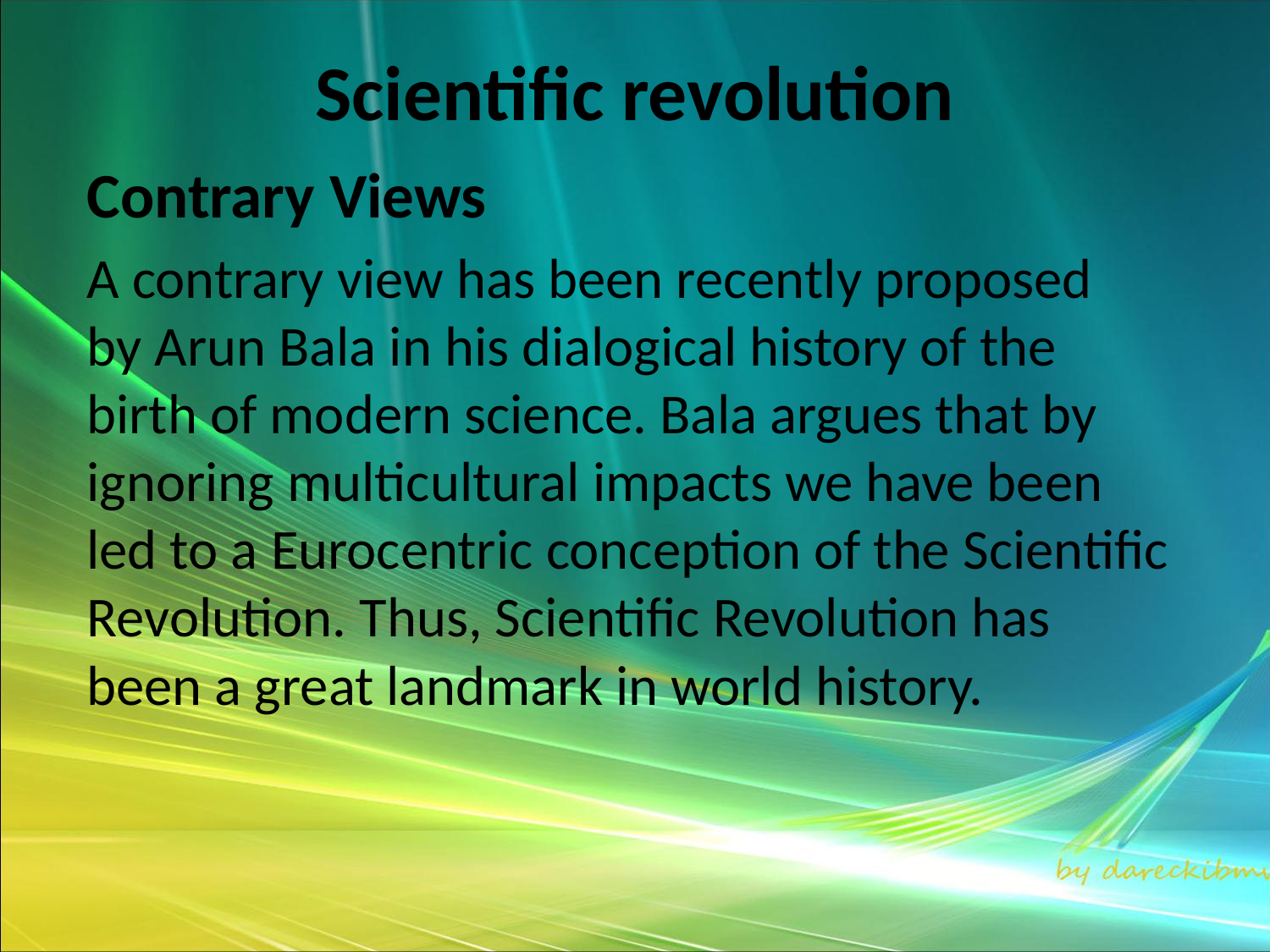

# Scientific revolution
Contrary Views
A contrary view has been recently proposed by Arun Bala in his dialogical history of the birth of modern science. Bala argues that by ignoring multicultural impacts we have been led to a Eurocentric conception of the Scientific Revolution. Thus, Scientific Revolution has been a great landmark in world history.